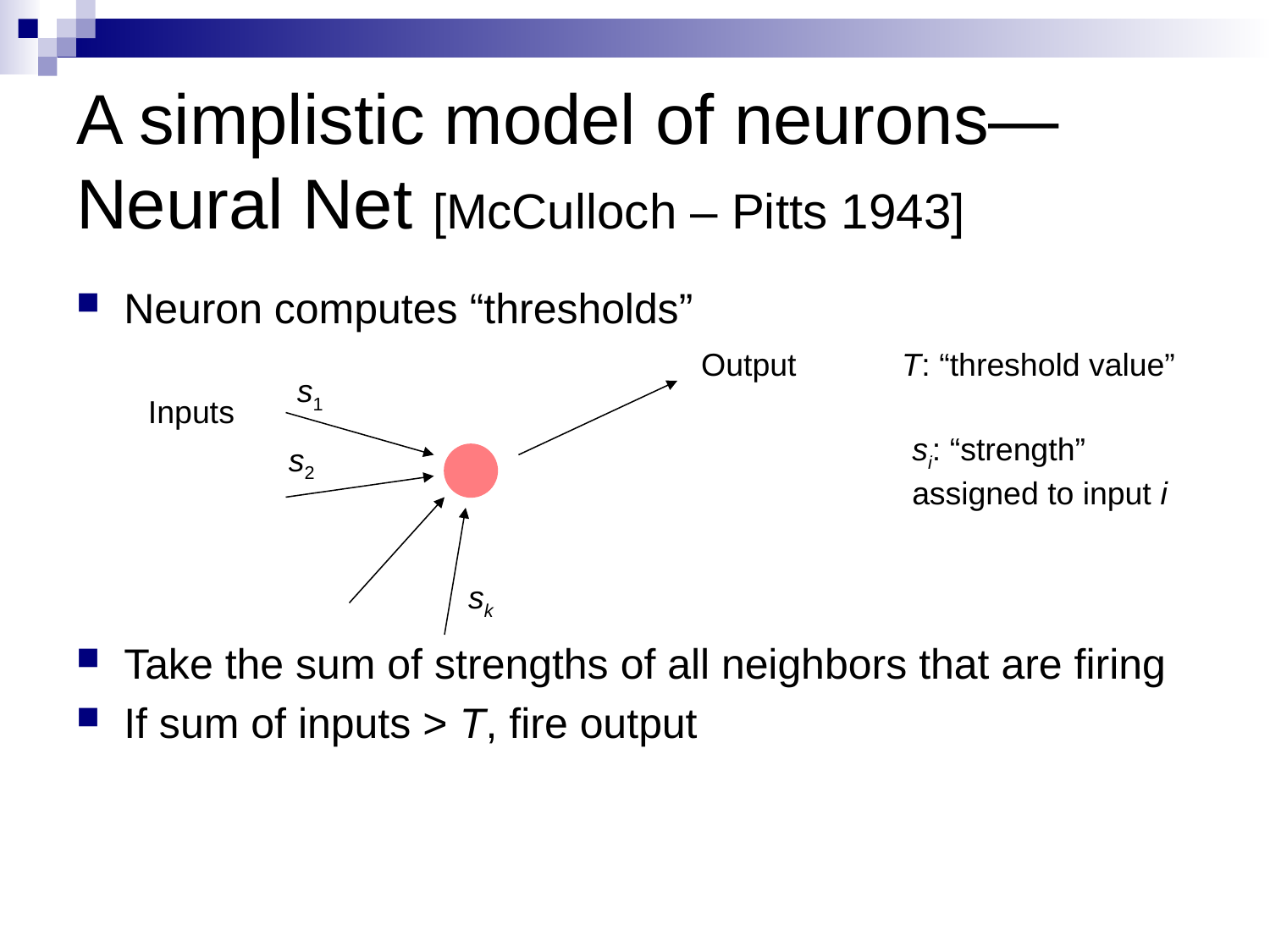

# A simplistic model of neurons— Neural Net [McCulloch – Pitts 1943]
Neuron computes “thresholds”

Take the sum of strengths of all neighbors that are firing
If sum of inputs > T, fire output
Output
T: “threshold value”
s1

Inputs

si: “strength” assigned to input i
s2

sk